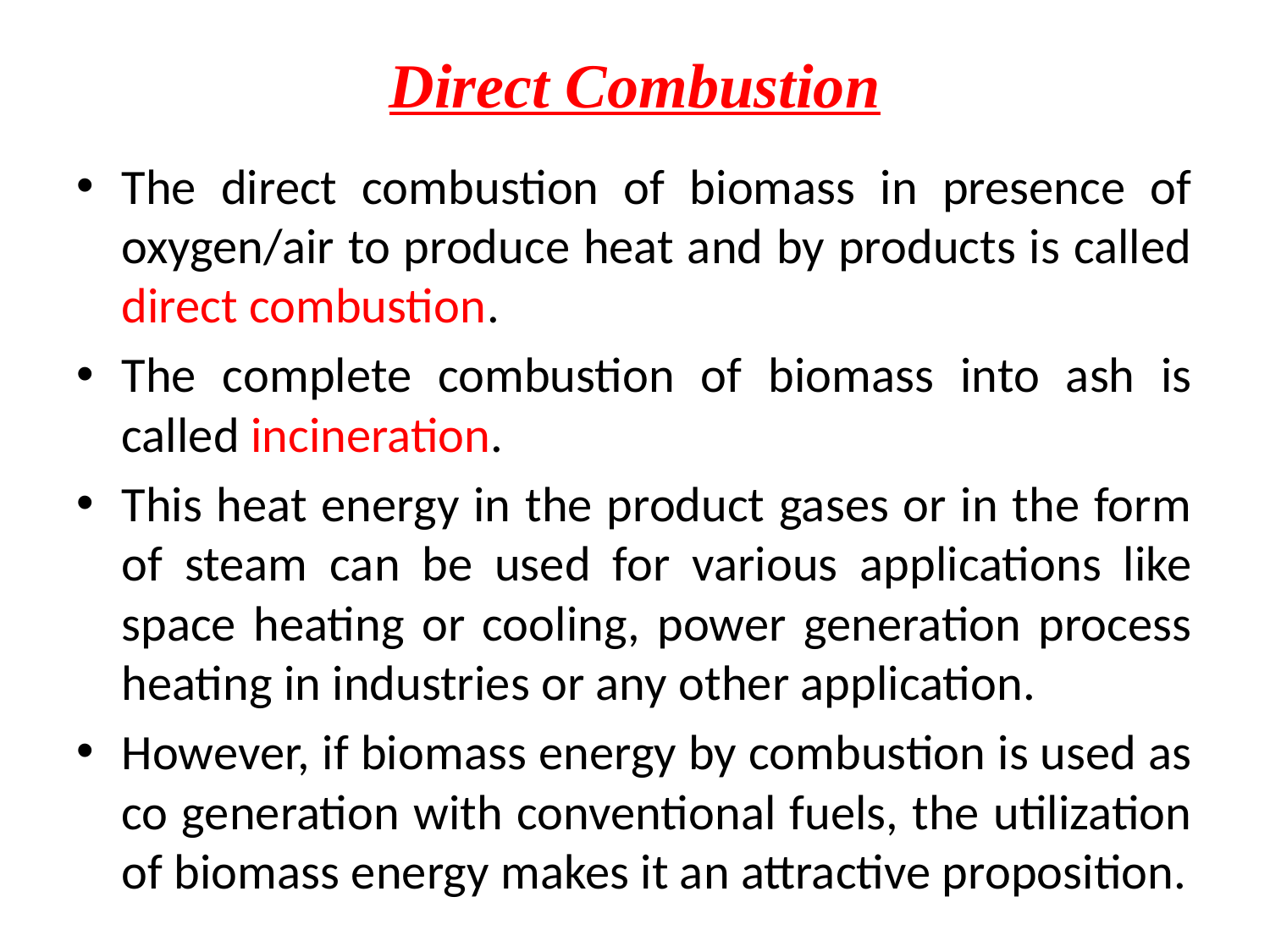

# Direct Combustion
The direct combustion of biomass in presence of oxygen/air to produce heat and by products is called direct combustion.
The complete combustion of biomass into ash is called incineration.
This heat energy in the product gases or in the form of steam can be used for various applications like space heating or cooling, power generation process heating in industries or any other application.
However, if biomass energy by combustion is used as co generation with conventional fuels, the utilization of biomass energy makes it an attractive proposition.